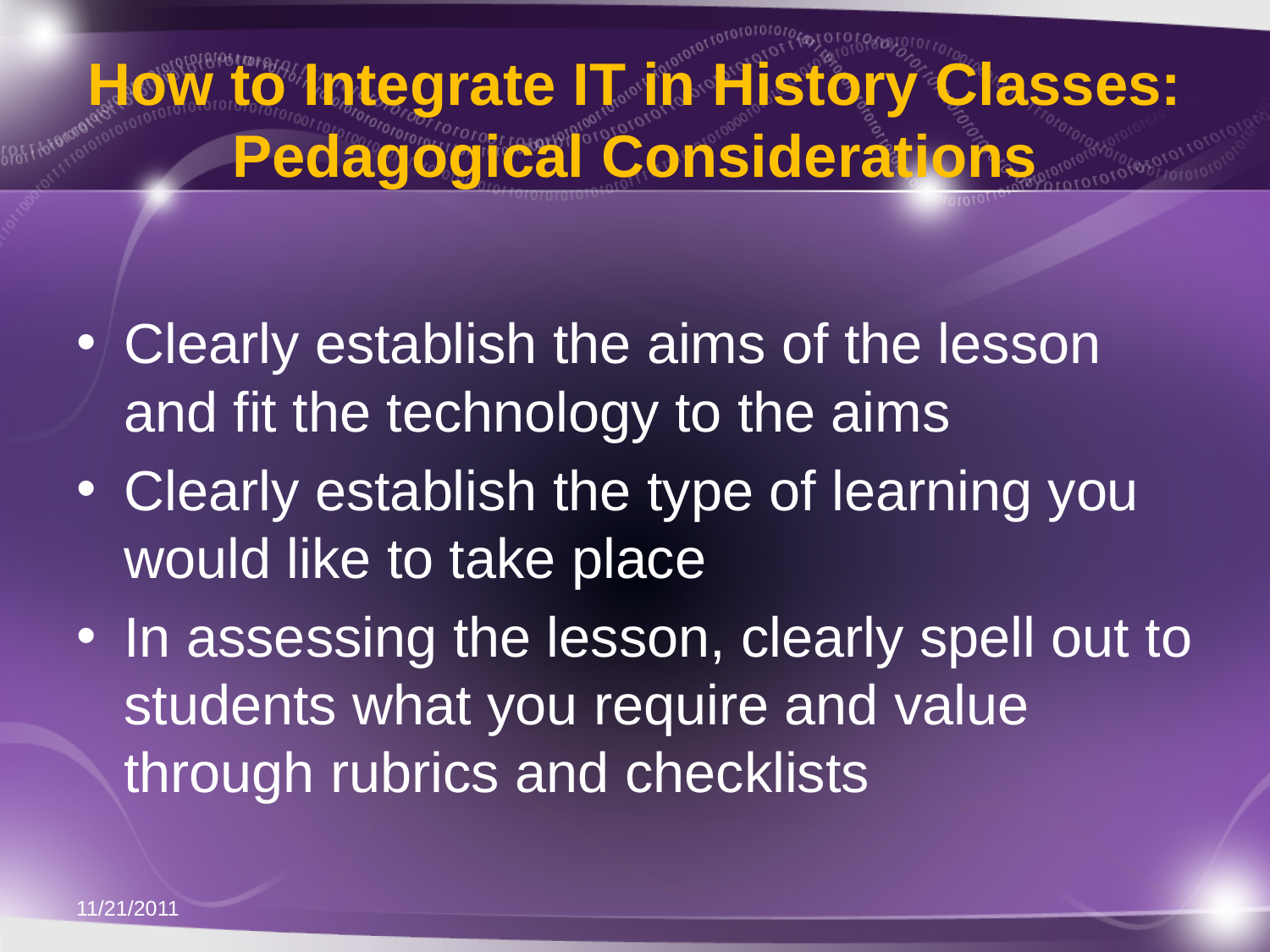

# How to Integrate IT in History Classes: Pedagogical Considerations

Clearly establish the aims of the lesson and fit the technology to the aims
Clearly establish the type of learning you would like to take place
In assessing the lesson, clearly spell out to students what you require and value through rubrics and checklists
11/21/2011